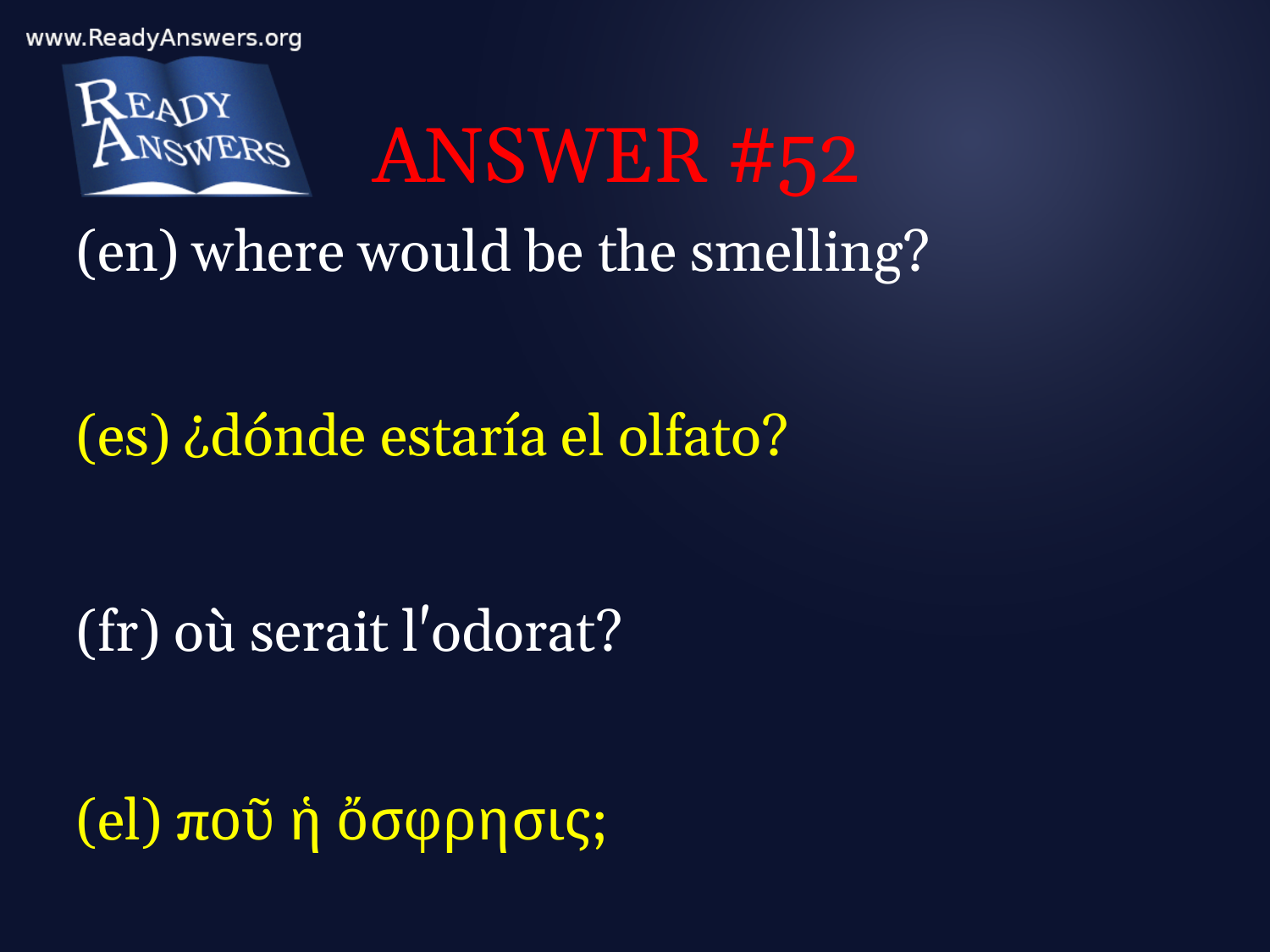

# ANSWER #52
(en) where would be the smelling?
(es) ¿dónde estaría el olfato?
(fr) où serait l'odorat?
(el) ποῦ ἡ ὄσφρησις;